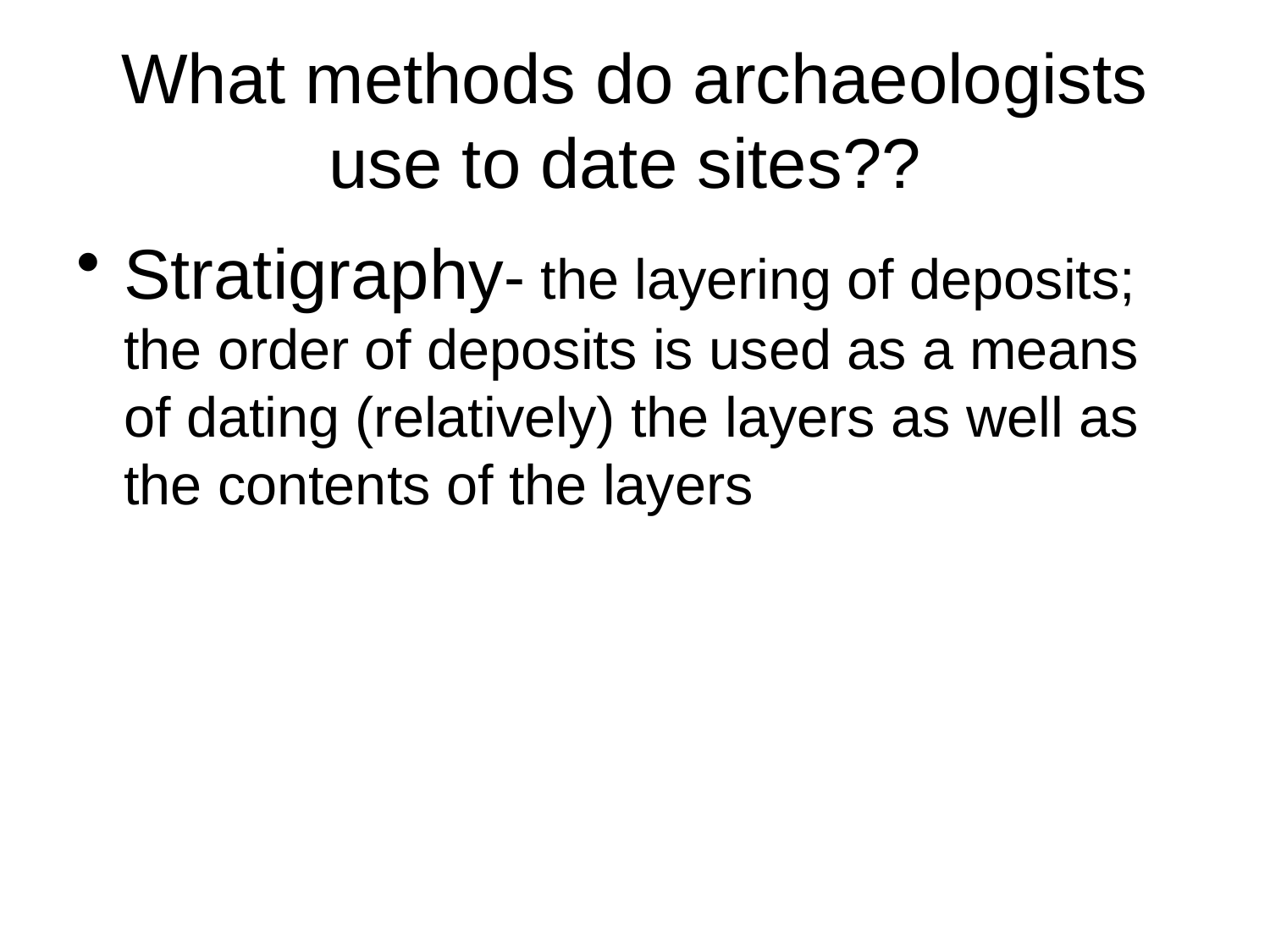

# What methods do archaeologists use to date sites??
Stratigraphy- the layering of deposits; the order of deposits is used as a means of dating (relatively) the layers as well as the contents of the layers